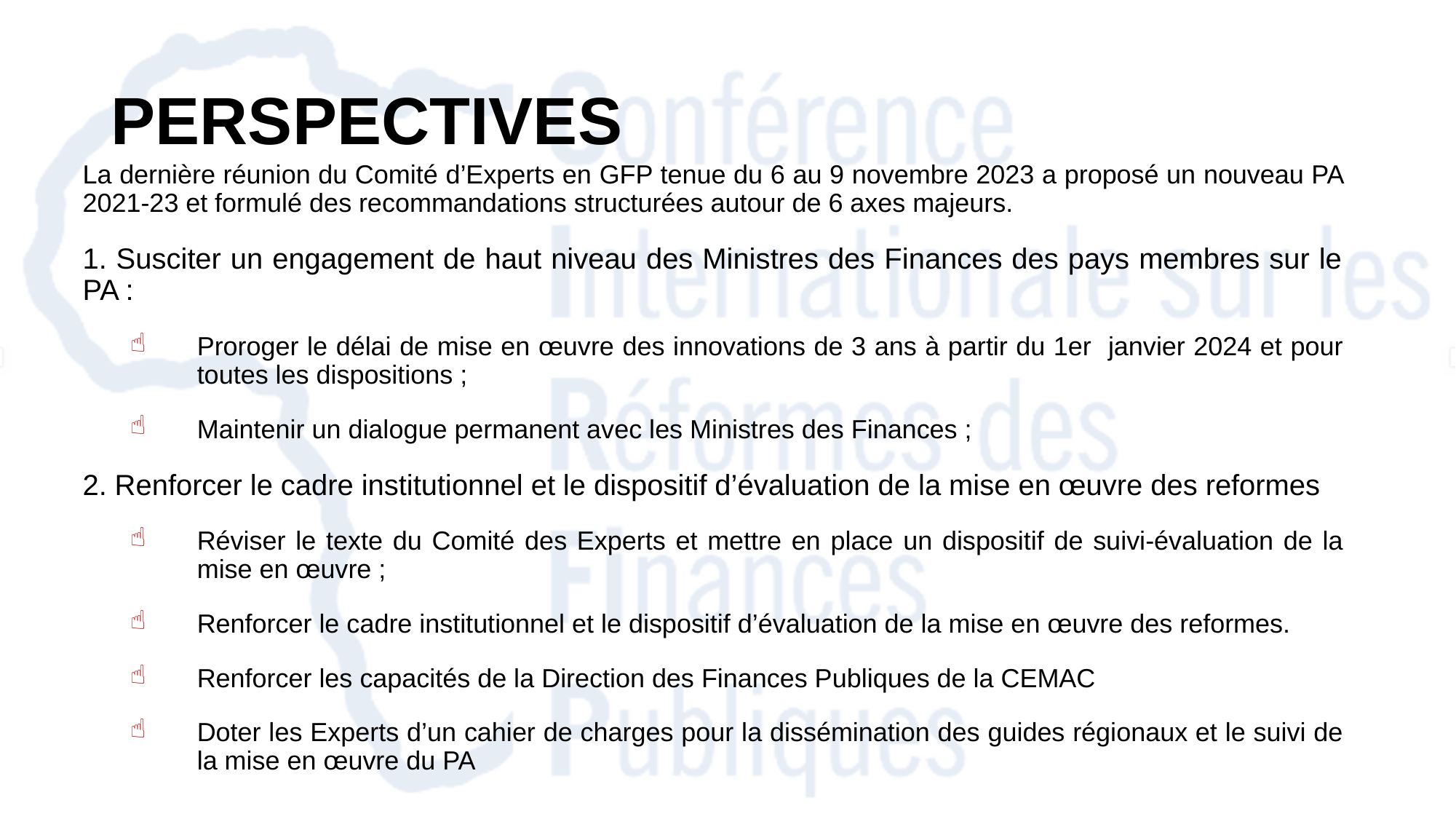

# Perspectives
La dernière réunion du Comité d’Experts en GFP tenue du 6 au 9 novembre 2023 a proposé un nouveau PA 2021-23 et formulé des recommandations structurées autour de 6 axes majeurs.
1. Susciter un engagement de haut niveau des Ministres des Finances des pays membres sur le PA :
Proroger le délai de mise en œuvre des innovations de 3 ans à partir du 1er  janvier 2024 et pour toutes les dispositions ;
Maintenir un dialogue permanent avec les Ministres des Finances ;
2. Renforcer le cadre institutionnel et le dispositif d’évaluation de la mise en œuvre des reformes
Réviser le texte du Comité des Experts et mettre en place un dispositif de suivi-évaluation de la mise en œuvre ;
Renforcer le cadre institutionnel et le dispositif d’évaluation de la mise en œuvre des reformes.
Renforcer les capacités de la Direction des Finances Publiques de la CEMAC
Doter les Experts d’un cahier de charges pour la dissémination des guides régionaux et le suivi de la mise en œuvre du PA